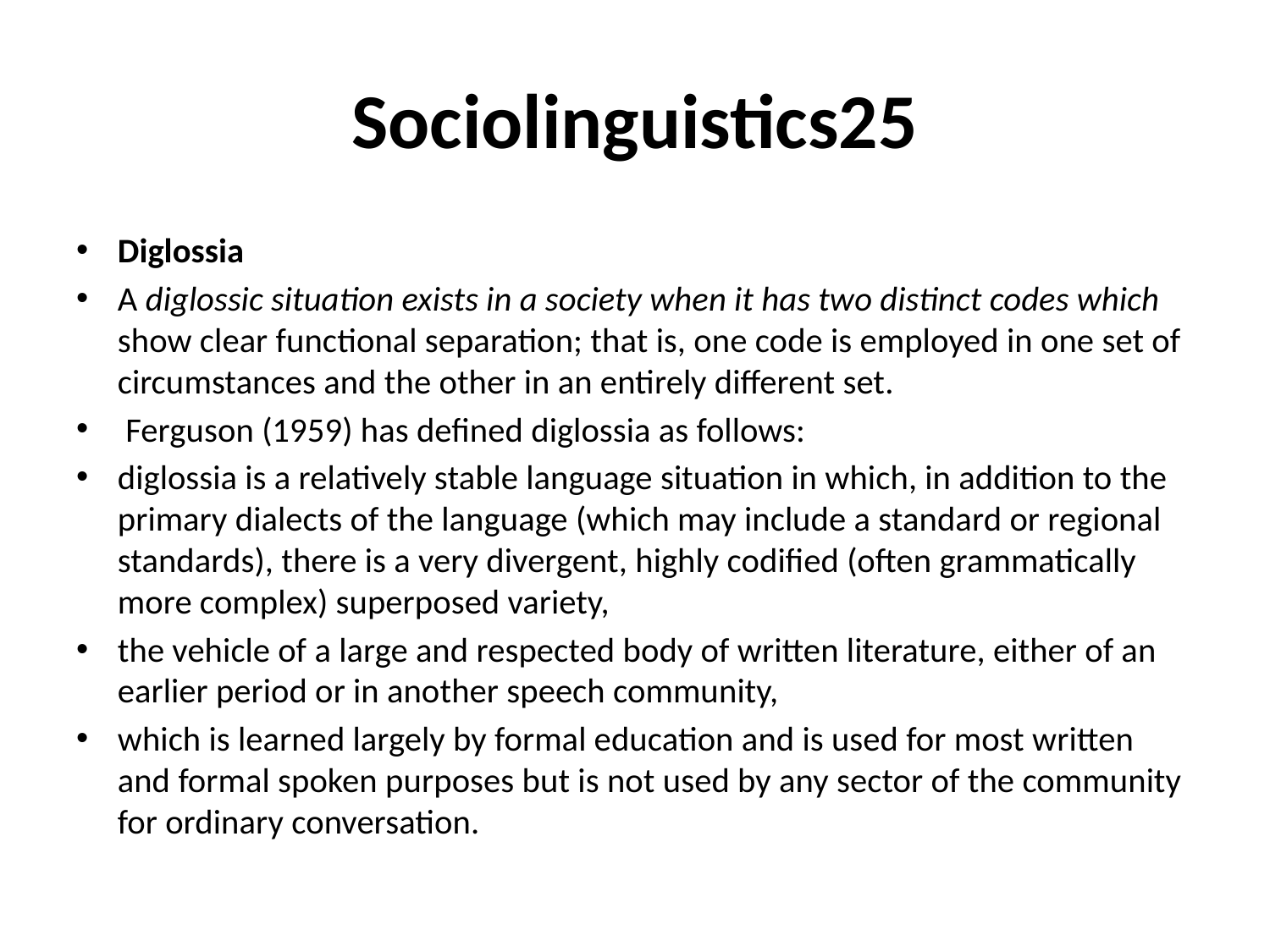

# Sociolinguistics25
Diglossia
A diglossic situation exists in a society when it has two distinct codes which show clear functional separation; that is, one code is employed in one set of circumstances and the other in an entirely different set.
 Ferguson (1959) has defined diglossia as follows:
diglossia is a relatively stable language situation in which, in addition to the primary dialects of the language (which may include a standard or regional standards), there is a very divergent, highly codified (often grammatically more complex) superposed variety,
the vehicle of a large and respected body of written literature, either of an earlier period or in another speech community,
which is learned largely by formal education and is used for most written and formal spoken purposes but is not used by any sector of the community for ordinary conversation.